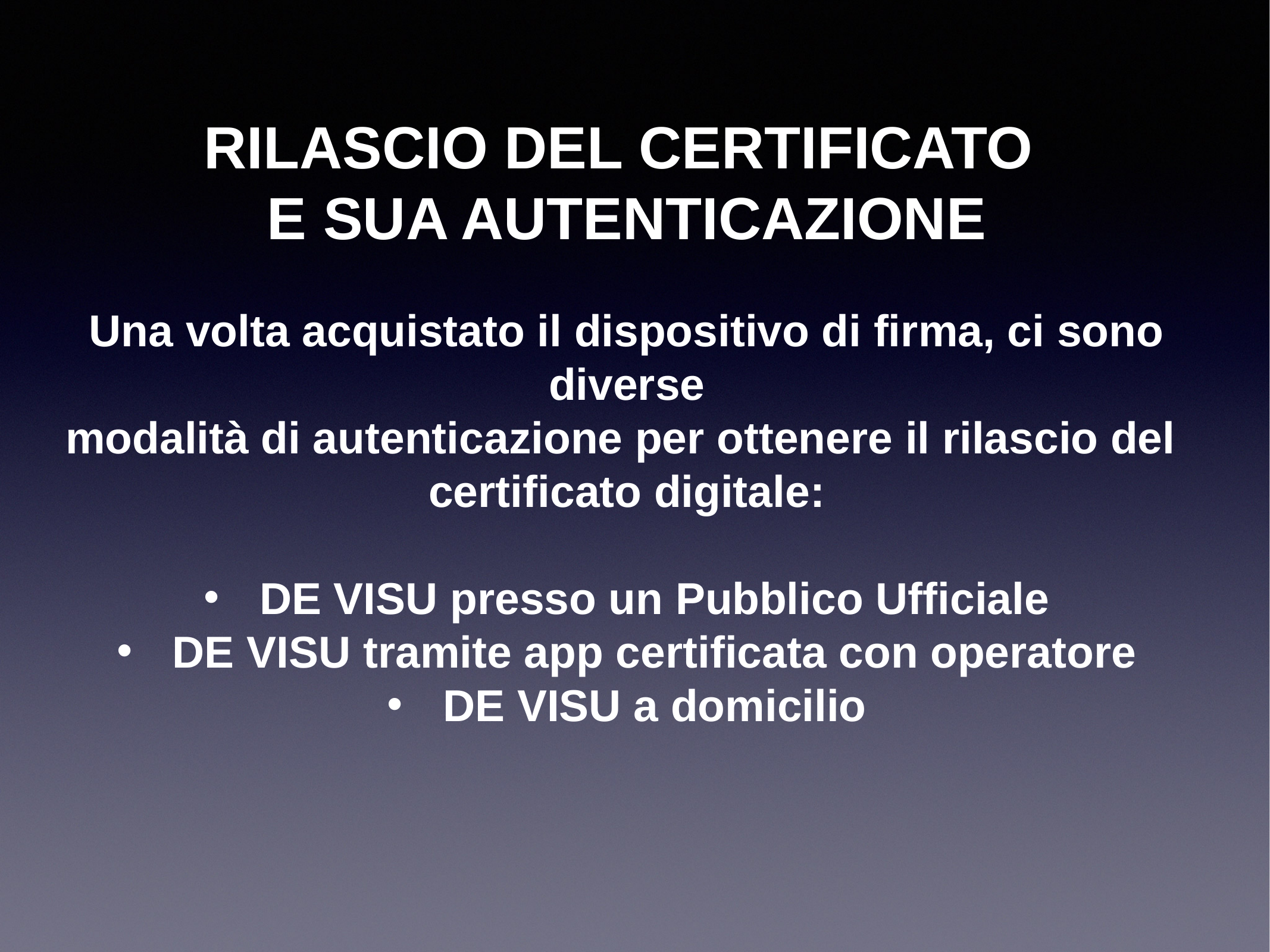

RILASCIO DEL CERTIFICATO
E SUA AUTENTICAZIONE

Una volta acquistato il dispositivo di firma, ci sono diverse
modalità di autenticazione per ottenere il rilascio del
certificato digitale:

DE VISU presso un Pubblico Ufficiale
DE VISU tramite app certificata con operatore
DE VISU a domicilio